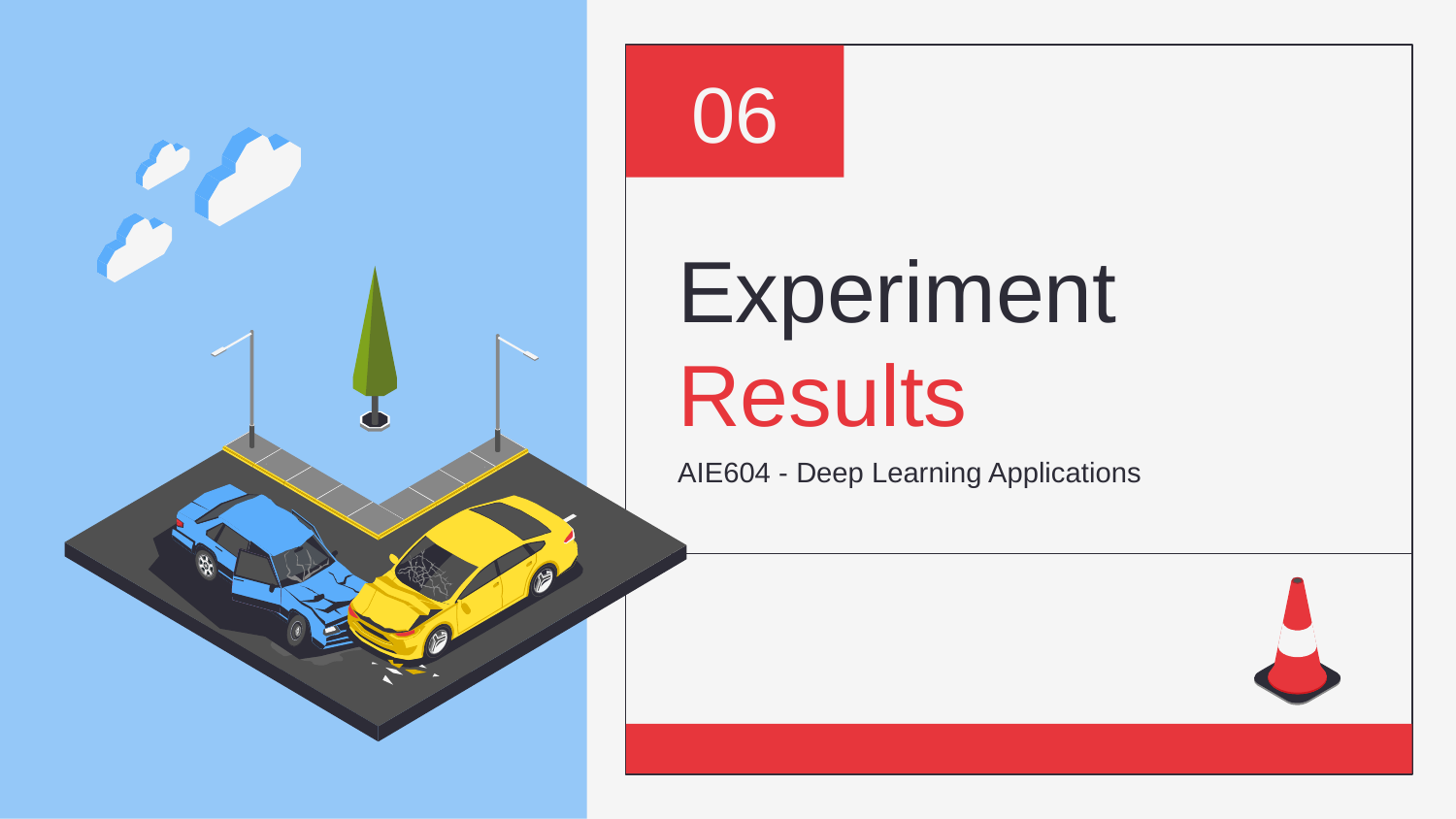

06

# Experiment Results
AIE604 - Deep Learning Applications